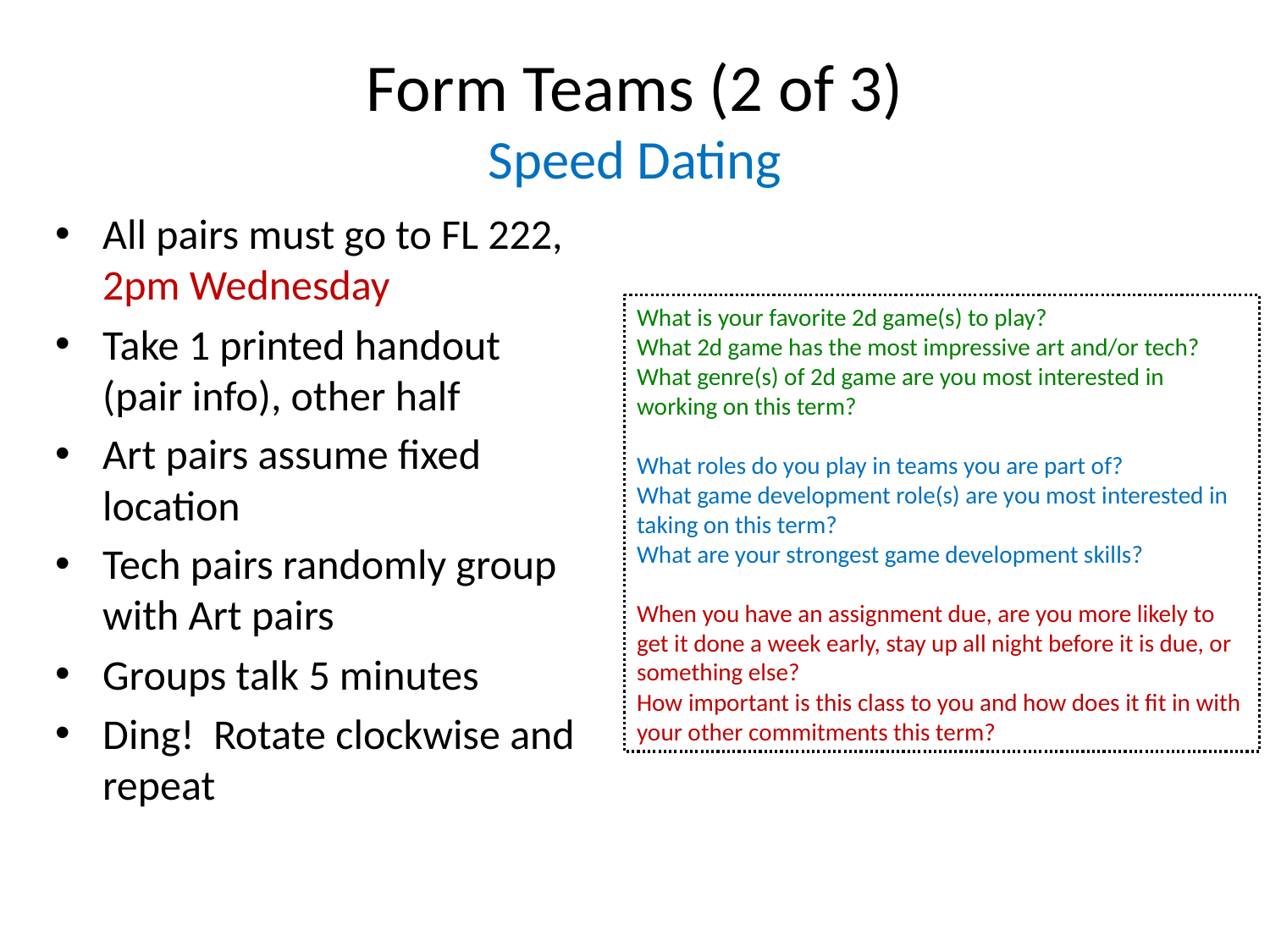

# Form Teams (2 of 3) Speed Dating
All pairs must go to FL 222, 2pm Wednesday
Take 1 printed handout (pair info), other half
Art pairs assume fixed location
Tech pairs randomly group with Art pairs
Groups talk 5 minutes
Ding!  Rotate clockwise and repeat
What is your favorite 2d game(s) to play?
What 2d game has the most impressive art and/or tech?
What genre(s) of 2d game are you most interested in working on this term?

What roles do you play in teams you are part of?
What game development role(s) are you most interested in taking on this term?
What are your strongest game development skills?

When you have an assignment due, are you more likely to get it done a week early, stay up all night before it is due, or something else?
How important is this class to you and how does it fit in with your other commitments this term?